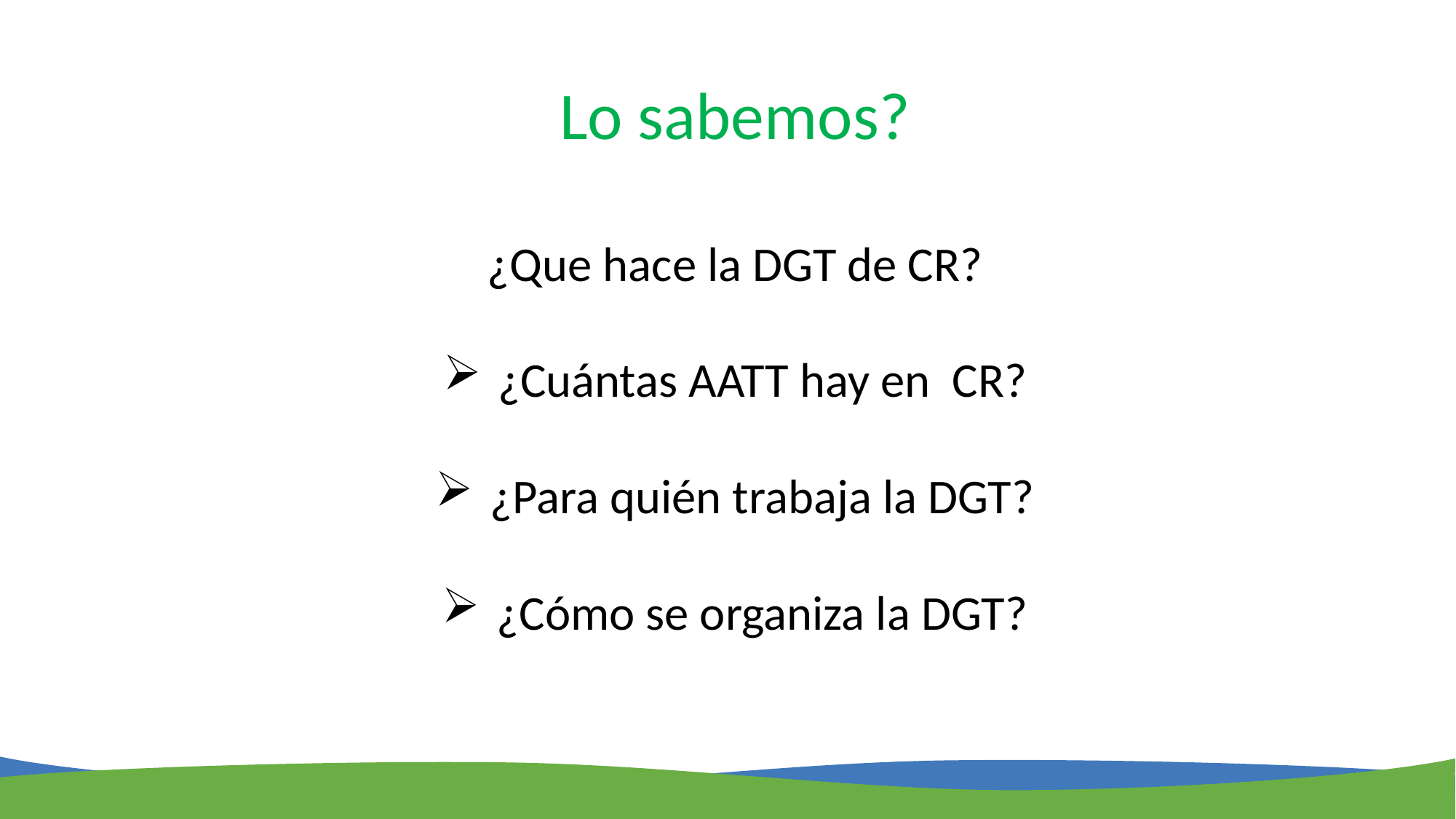

Lo sabemos?

¿Que hace la DGT de CR?

¿Cuántas AATT hay en  CR?

¿Para quién trabaja la DGT?

¿Cómo se organiza la DGT?